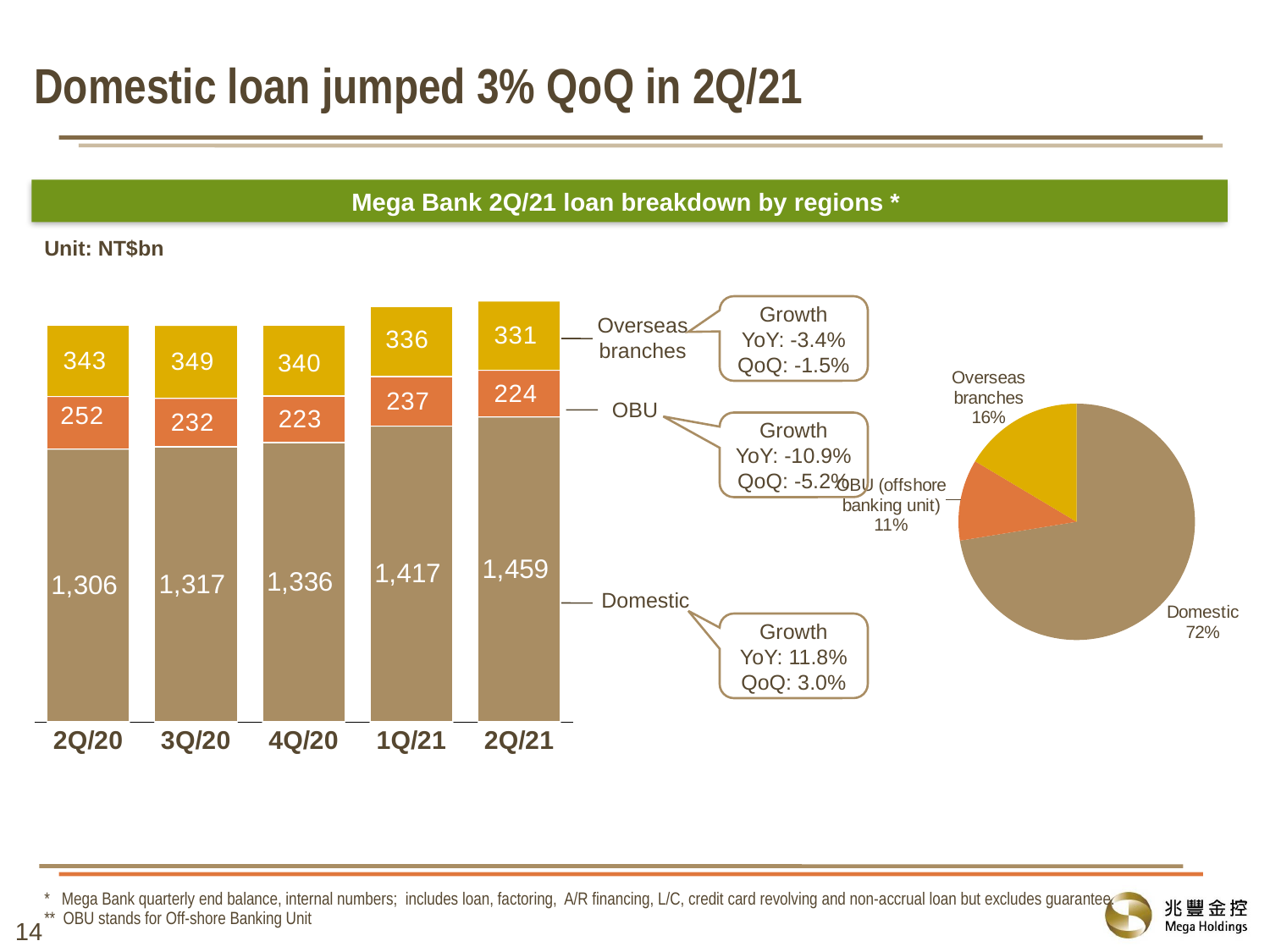

# Domestic loan jumped 3% QoQ in 2Q/21
Mega Bank 2Q/21 loan breakdown by regions *

### Chart

| Category | Domestic | OBU | Overseas branches |
|---|---|---|---|
| 2Q/20 | 1305.7800000000002 | 251.96 | 342.775 |
| 3Q/20 | 1316.5 | 232.28 | 348.89 |
| 4Q/20 | 1336.0 | 223.18 | 340.38 |
| 1Q/21 | 1416.6 | 236.83 | 336.17 |
| 2Q/21 | 1459.21 | 224.48 | 331.13 |
Unit: NT$bn

### Chart

| Category |  |
|---|---|
| Domestic | 1459.0 |
| OBU (offshore banking unit) | 224.0 |
| Overseas branches | 331.0 |
Growth
YoY: -3.4%
QoQ: -1.5%
Overseas branches

OBU

Growth
YoY: -10.9%
QoQ: -5.2%
Domestic

Growth
YoY: 11.8%
QoQ: 3.0%
*   Mega Bank quarterly end balance, internal numbers;  includes loan, factoring,  A/R financing, L/C, credit card revolving and non-accrual loan but excludes guarantee.
**  OBU stands for Off-shore Banking Unit